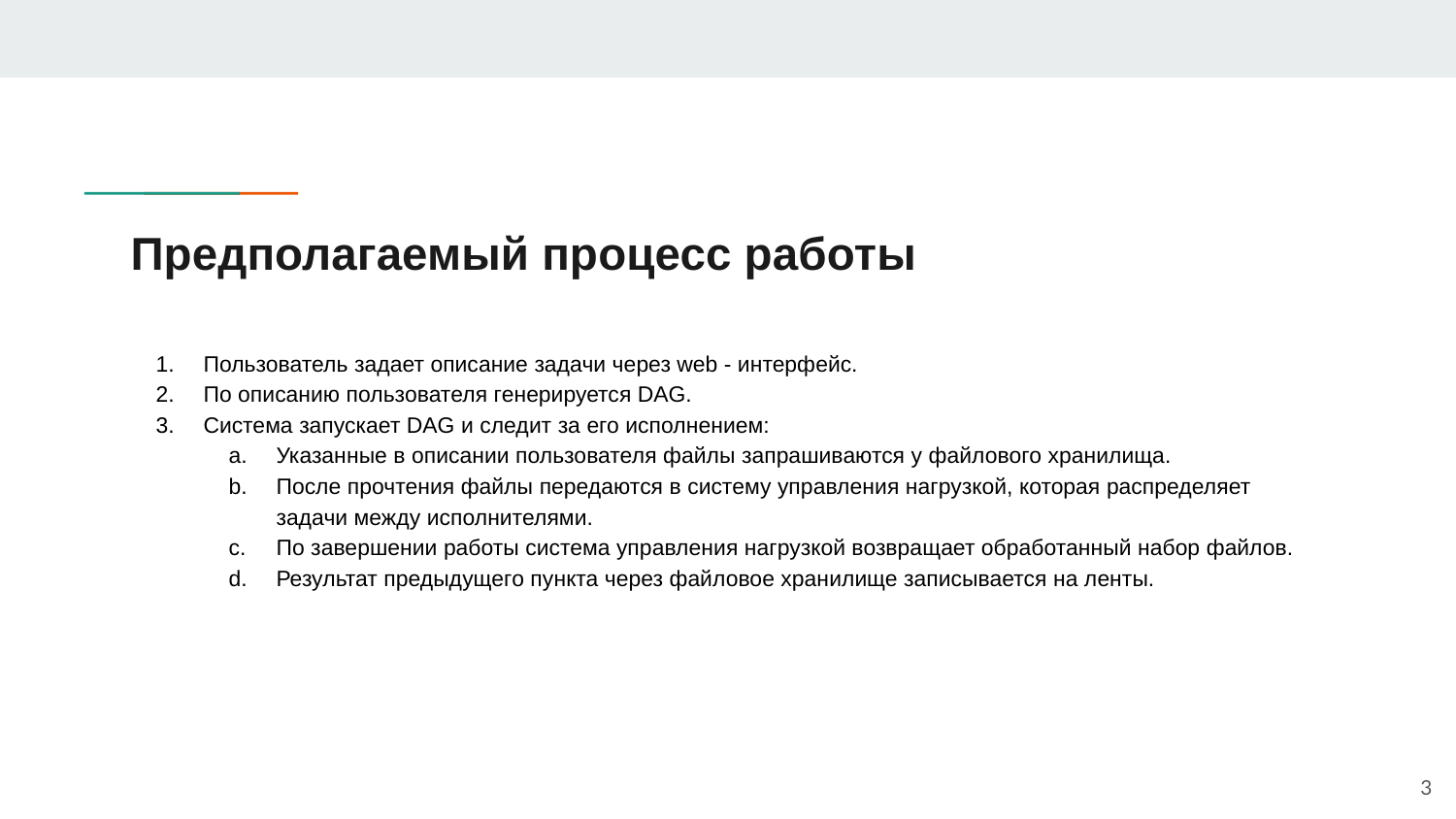

# Предполагаемый процесс работы
Пользователь задает описание задачи через web - интерфейс.
По описанию пользователя генерируется DAG.
Система запускает DAG и следит за его исполнением:
Указанные в описании пользователя файлы запрашиваются у файлового хранилища.
После прочтения файлы передаются в систему управления нагрузкой, которая распределяет задачи между исполнителями.
По завершении работы система управления нагрузкой возвращает обработанный набор файлов.
Результат предыдущего пункта через файловое хранилище записывается на ленты.
3